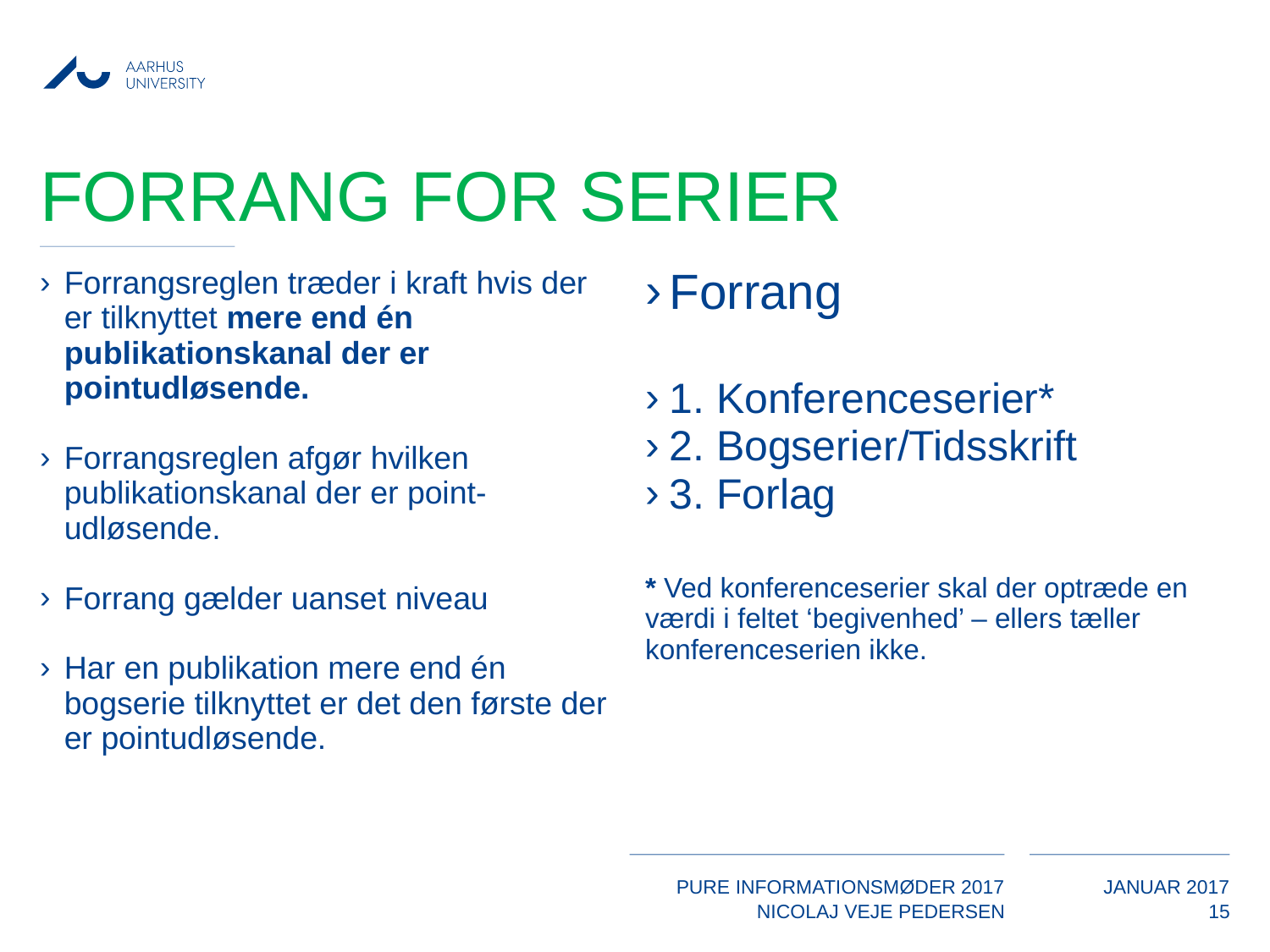

# Forrang for serier
Forrangsreglen træder i kraft hvis der er tilknyttet mere end én publikationskanal der er pointudløsende.

Forrangsreglen afgør hvilken publikationskanal der er point-udløsende.

Forrang gælder uanset niveau

Har en publikation mere end én bogserie tilknyttet er det den første der er pointudløsende.

Forrang

1. Konferenceserier*
2. Bogserier/Tidsskrift
3. Forlag

* Ved konferenceserier skal der optræde en værdi i feltet ‘begivenhed’ – ellers tæller konferenceserien ikke.
15